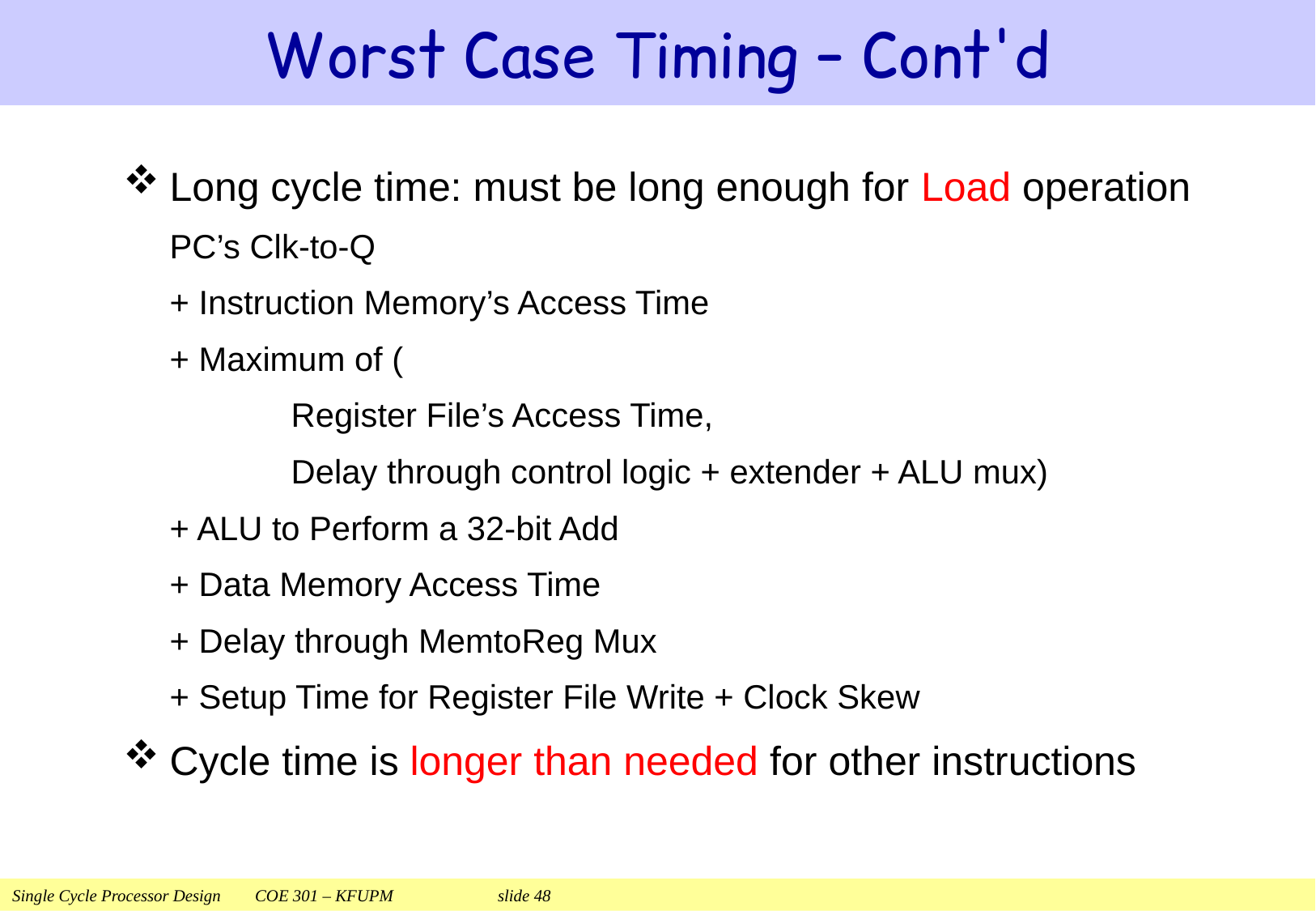

# Worst Case Timing – Cont'd
Long cycle time: must be long enough for Load operation
	PC’s Clk-to-Q
	+ Instruction Memory’s Access Time
	+ Maximum of (
		Register File’s Access Time,
		Delay through control logic + extender + ALU mux)
	+ ALU to Perform a 32-bit Add
	+ Data Memory Access Time
	+ Delay through MemtoReg Mux
	+ Setup Time for Register File Write + Clock Skew
Cycle time is longer than needed for other instructions